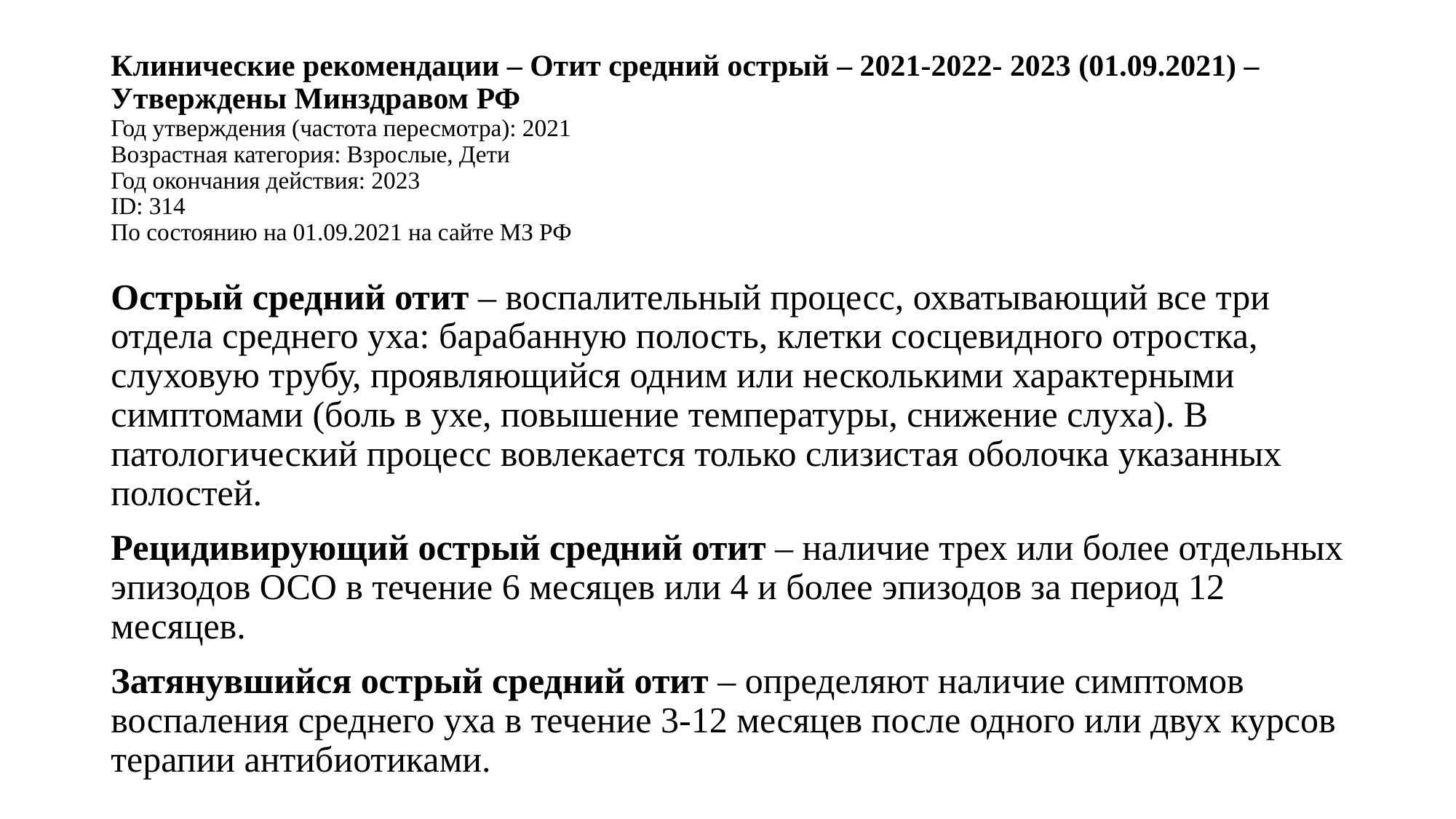

# Клинические рекомендации – Отит средний острый – 2021-2022- 2023 (01.09.2021) – Утверждены Минздравом РФ Год утверждения (частота пересмотра): 2021 Возрастная категория: Взрослые, Дети Год окончания действия: 2023 ID: 314 По состоянию на 01.09.2021 на сайте МЗ РФ
Острый средний отит – воспалительный процесс, охватывающий все три отдела среднего уха: барабанную полость, клетки сосцевидного отростка, слуховую трубу, проявляющийся одним или несколькими характерными симптомами (боль в ухе, повышение температуры, снижение слуха). В патологический процесс вовлекается только слизистая оболочка указанных полостей.
Рецидивирующий острый средний отит – наличие трех или более отдельных эпизодов ОСО в течение 6 месяцев или 4 и более эпизодов за период 12 месяцев.
Затянувшийся острый средний отит – определяют наличие симптомов воспаления среднего уха в течение 3-12 месяцев после одного или двух курсов терапии антибиотиками.